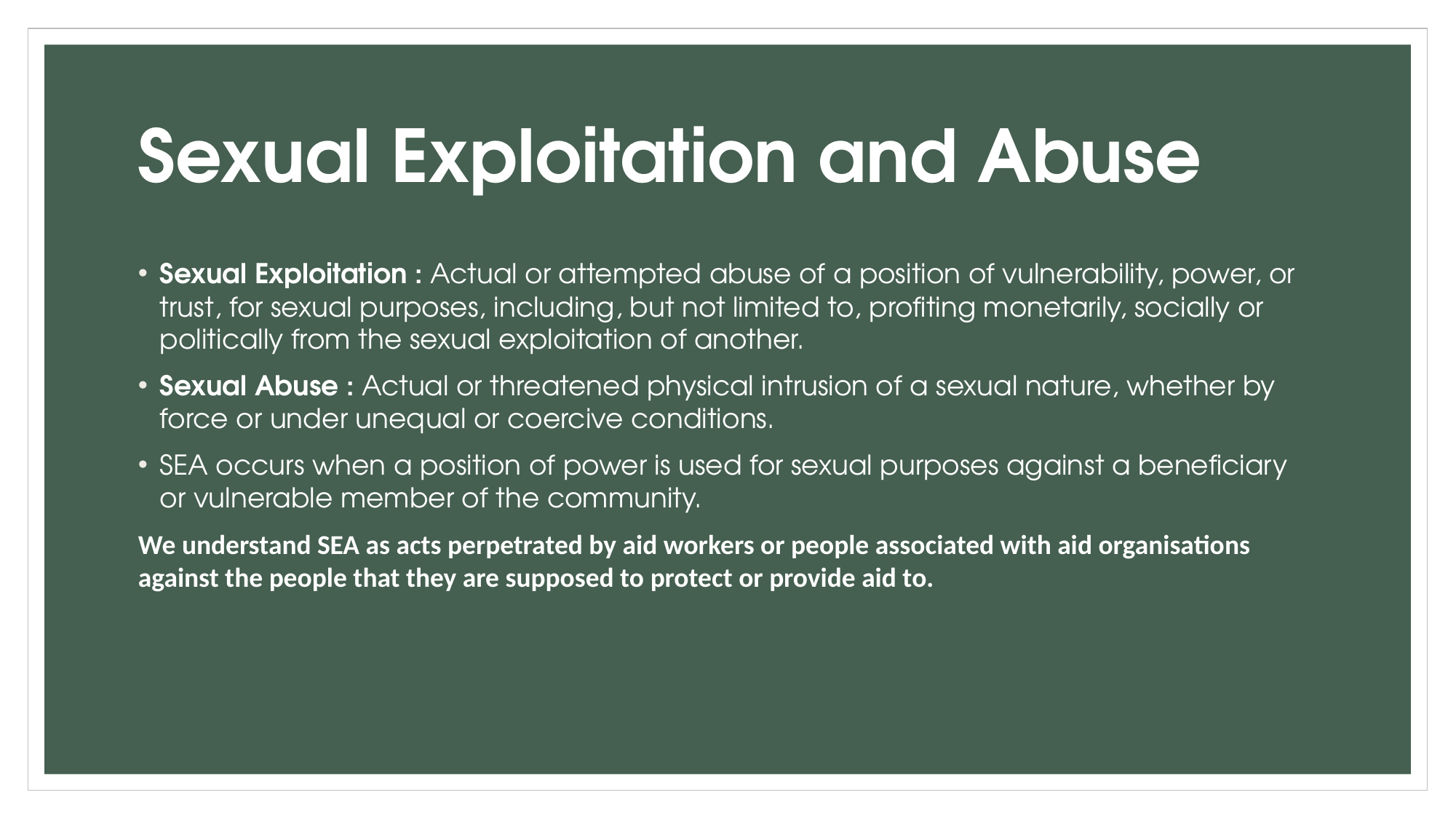

# Sexual Exploitation and Abuse
Sexual Exploitation : Actual or attempted abuse of a position of vulnerability, power, or trust, for sexual purposes, including, but not limited to, profiting monetarily, socially or politically from the sexual exploitation of another.
Sexual Abuse : Actual or threatened physical intrusion of a sexual nature, whether by force or under unequal or coercive conditions.
SEA occurs when a position of power is used for sexual purposes against a beneficiary or vulnerable member of the community.
We understand SEA as acts perpetrated by aid workers or people associated with aid organisations against the people that they are supposed to protect or provide aid to.